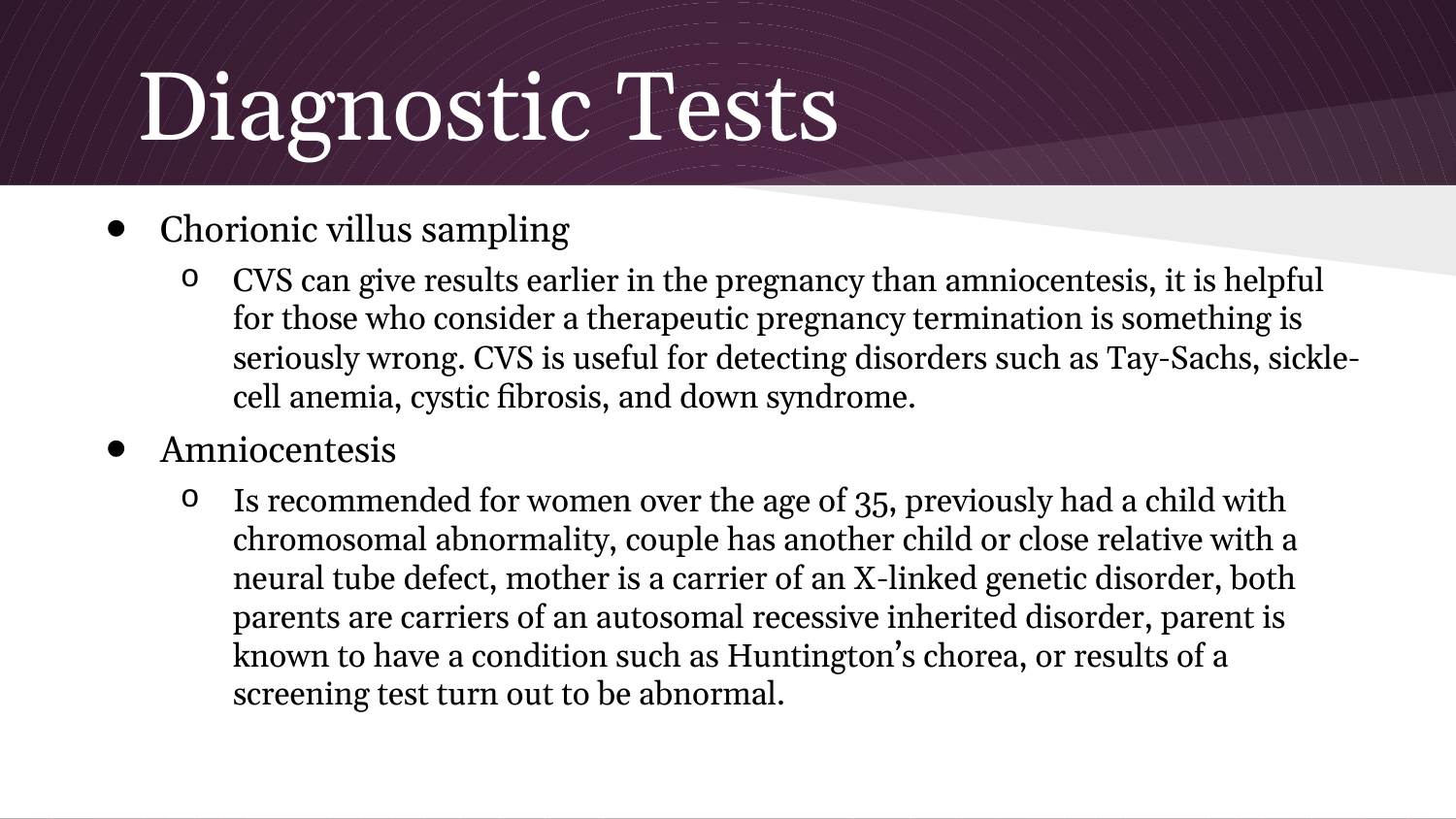

# Diagnostic Tests
Chorionic villus sampling
CVS can give results earlier in the pregnancy than amniocentesis, it is helpful for those who consider a therapeutic pregnancy termination is something is seriously wrong. CVS is useful for detecting disorders such as Tay-Sachs, sickle-cell anemia, cystic fibrosis, and down syndrome.
Amniocentesis
Is recommended for women over the age of 35, previously had a child with chromosomal abnormality, couple has another child or close relative with a neural tube defect, mother is a carrier of an X-linked genetic disorder, both parents are carriers of an autosomal recessive inherited disorder, parent is known to have a condition such as Huntington’s chorea, or results of a screening test turn out to be abnormal.